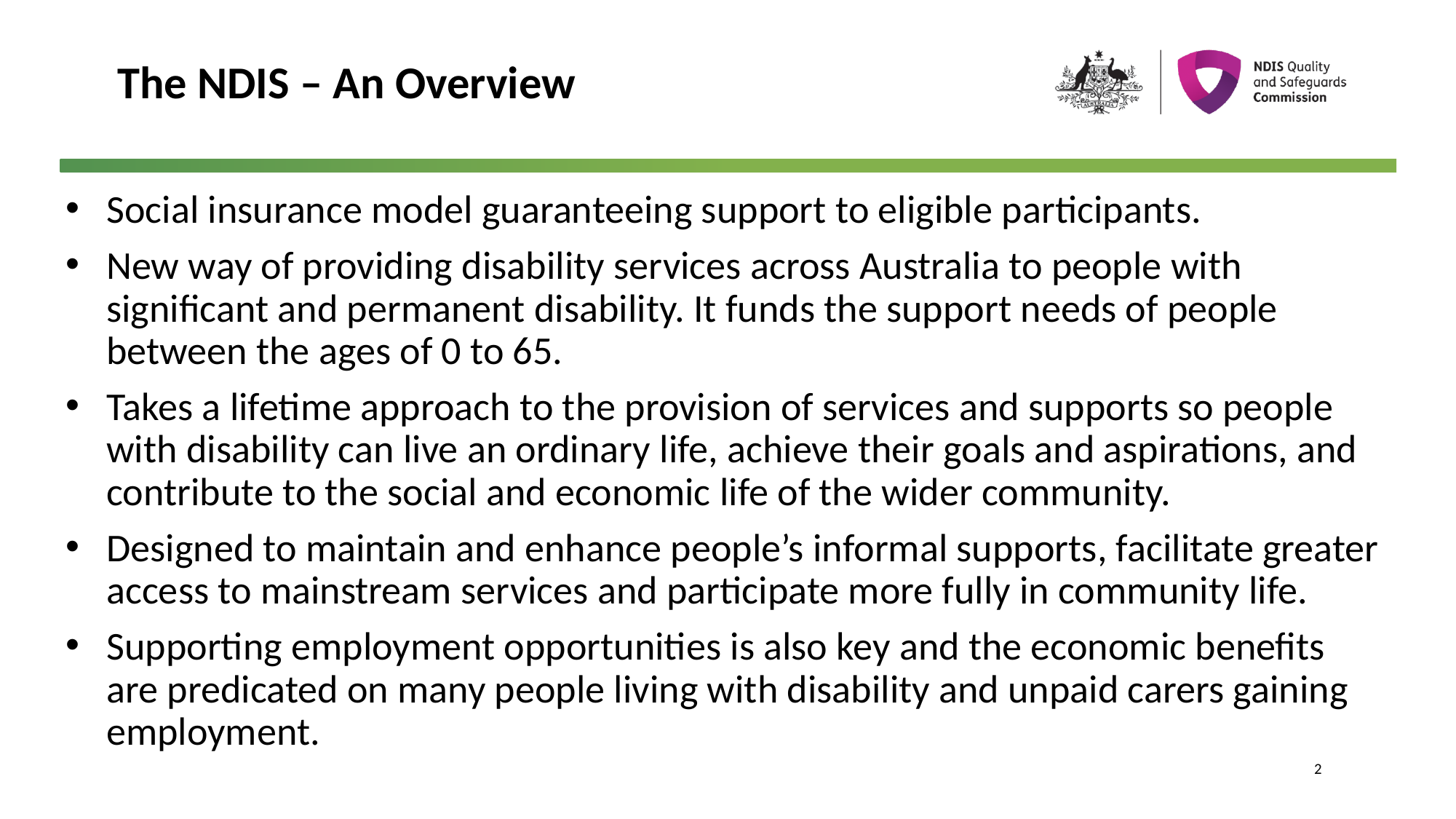

# The NDIS – An Overview
Social insurance model guaranteeing support to eligible participants.
New way of providing disability services across Australia to people with significant and permanent disability. It funds the support needs of people between the ages of 0 to 65.
Takes a lifetime approach to the provision of services and supports so people with disability can live an ordinary life, achieve their goals and aspirations, and contribute to the social and economic life of the wider community.
Designed to maintain and enhance people’s informal supports, facilitate greater access to mainstream services and participate more fully in community life.
Supporting employment opportunities is also key and the economic benefits are predicated on many people living with disability and unpaid carers gaining employment.

2